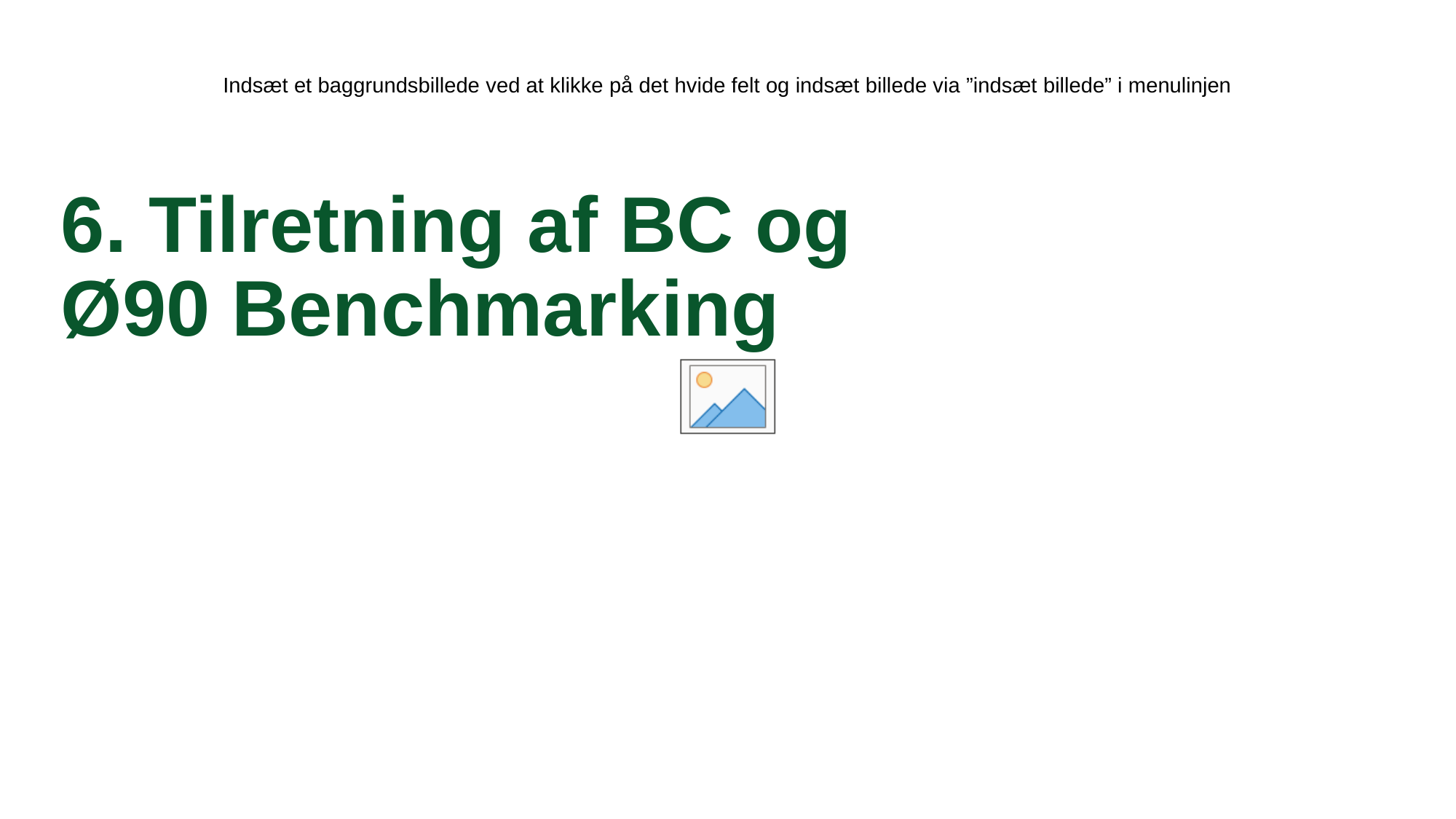

# 6. Tilretning af BC og Ø90 Benchmarking